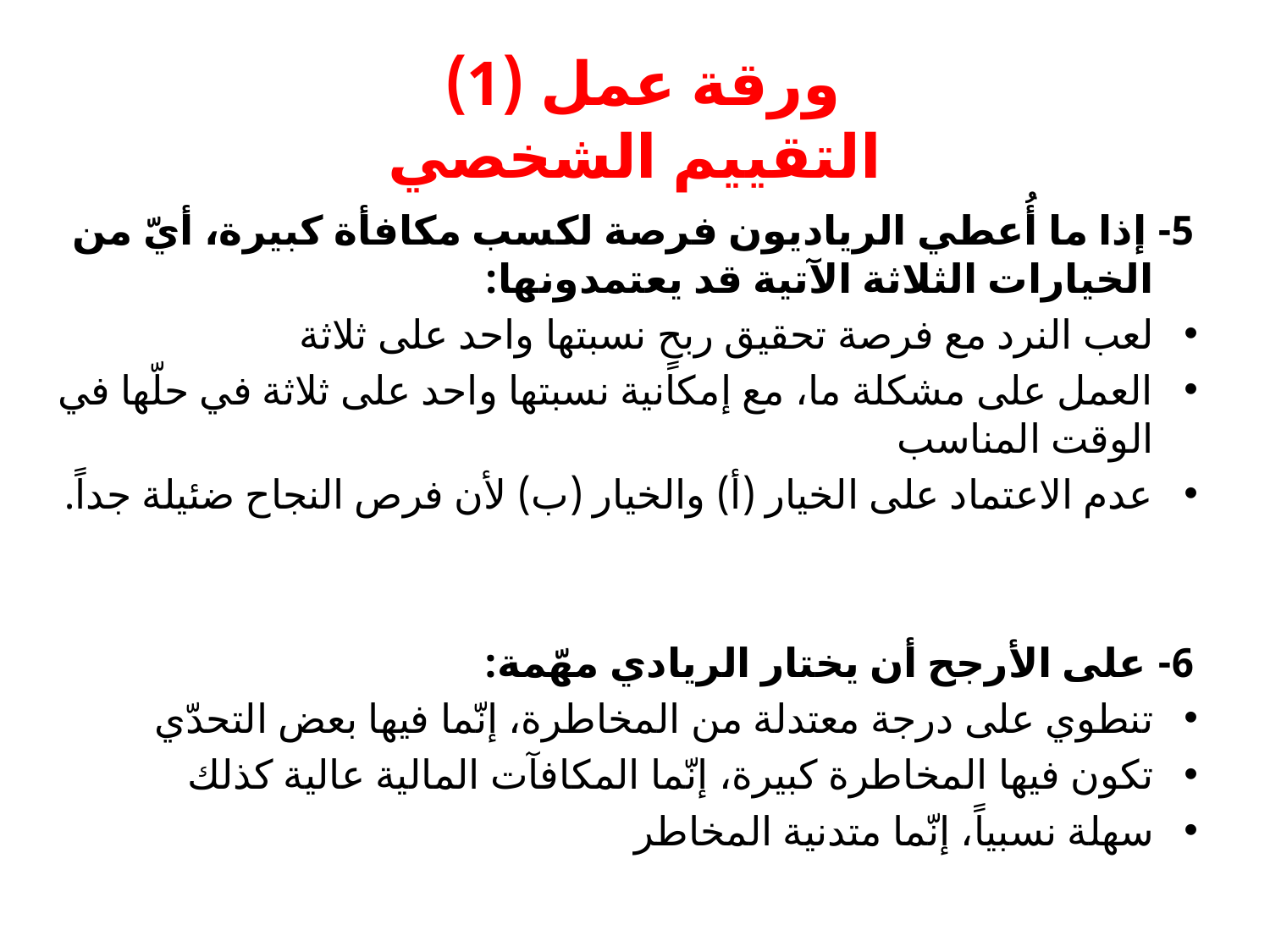

# ورقة عمل (1)  التقييم الشخصي
5- إذا ما أُعطي الرياديون فرصة لكسب مكافأة كبيرة، أيّ من الخيارات الثلاثة الآتية قد يعتمدونها:
لعب النرد مع فرصة تحقيق ربحٍ نسبتها واحد على ثلاثة
العمل على مشكلة ما، مع إمكانية نسبتها واحد على ثلاثة في حلّها في الوقت المناسب
عدم الاعتماد على الخيار (أ) والخيار (ب) لأن فرص النجاح ضئيلة جداً.

6- على الأرجح أن يختار الريادي مهّمة:
تنطوي على درجة معتدلة من المخاطرة، إنّما فيها بعض التحدّي
تكون فيها المخاطرة كبيرة، إنّما المكافآت المالية عالية كذلك
سهلة نسبياً، إنّما متدنية المخاطر